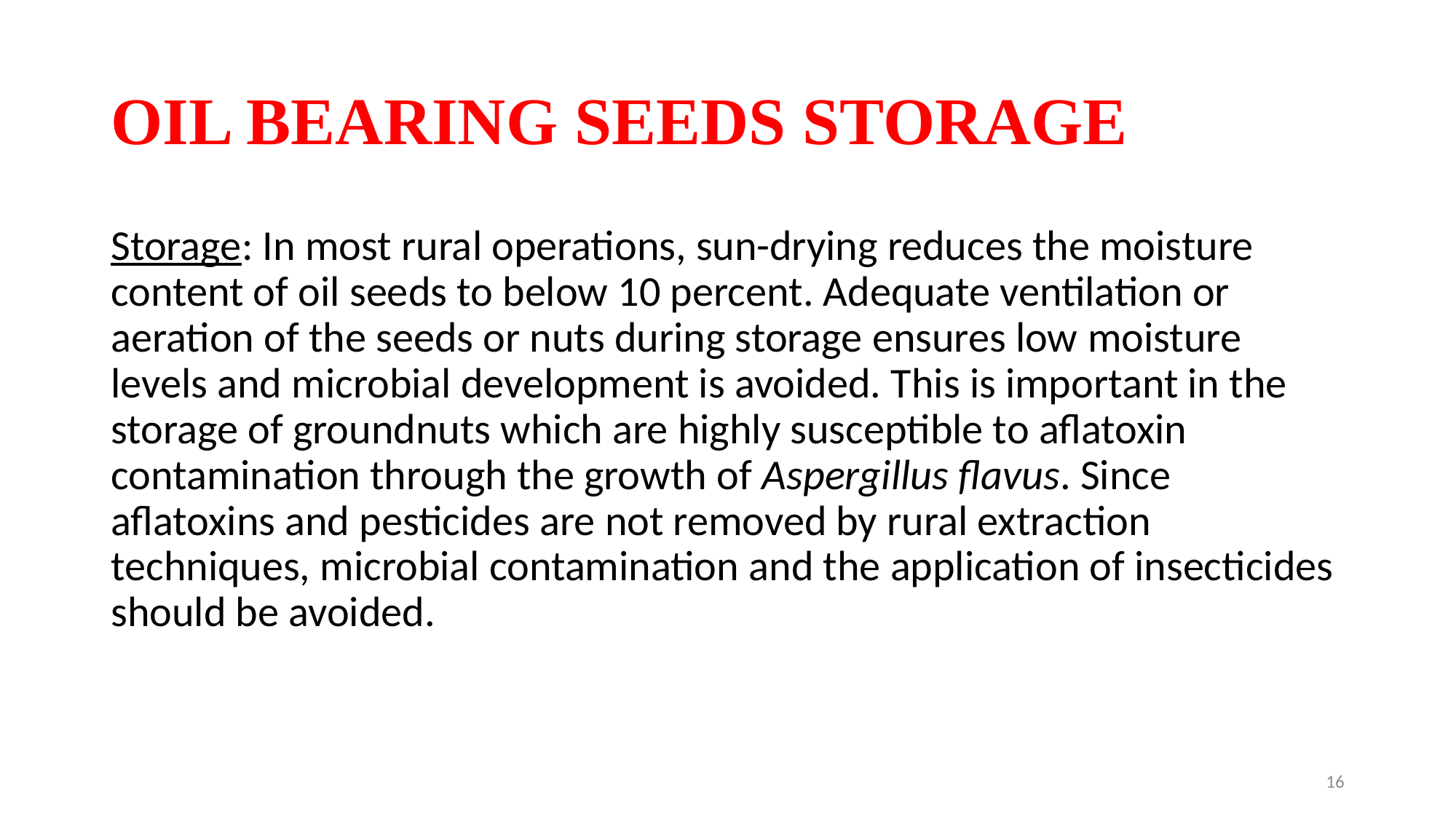

# OIL BEARING SEEDS STORAGE
Storage: In most rural operations, sun-drying reduces the moisture content of oil seeds to below 10 percent. Adequate ventilation or aeration of the seeds or nuts during storage ensures low moisture levels and microbial development is avoided. This is important in the storage of groundnuts which are highly susceptible to aflatoxin contamination through the growth of Aspergillus flavus. Since aflatoxins and pesticides are not removed by rural extraction techniques, microbial contamination and the application of insecticides should be avoided.
16